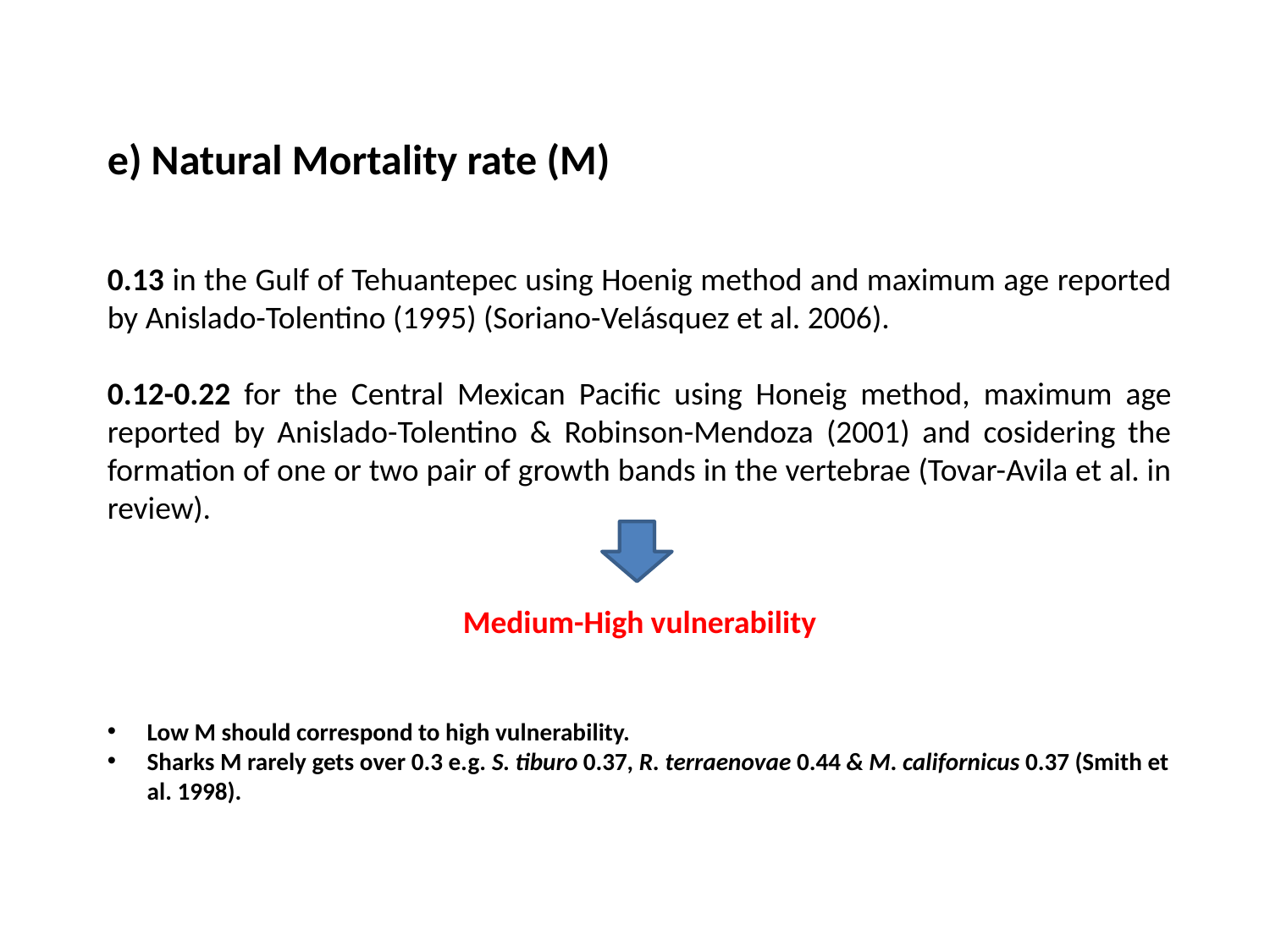

e) Natural Mortality rate (M)

0.13 in the Gulf of Tehuantepec using Hoenig method and maximum age reported by Anislado-Tolentino (1995) (Soriano-Velásquez et al. 2006).

0.12-0.22 for the Central Mexican Pacific using Honeig method, maximum age reported by Anislado-Tolentino & Robinson-Mendoza (2001) and cosidering the formation of one or two pair of growth bands in the vertebrae (Tovar-Avila et al. in review).

Medium-High vulnerability

Low M should correspond to high vulnerability.
Sharks M rarely gets over 0.3 e.g. S. tiburo 0.37, R. terraenovae 0.44 & M. californicus 0.37 (Smith et al. 1998).